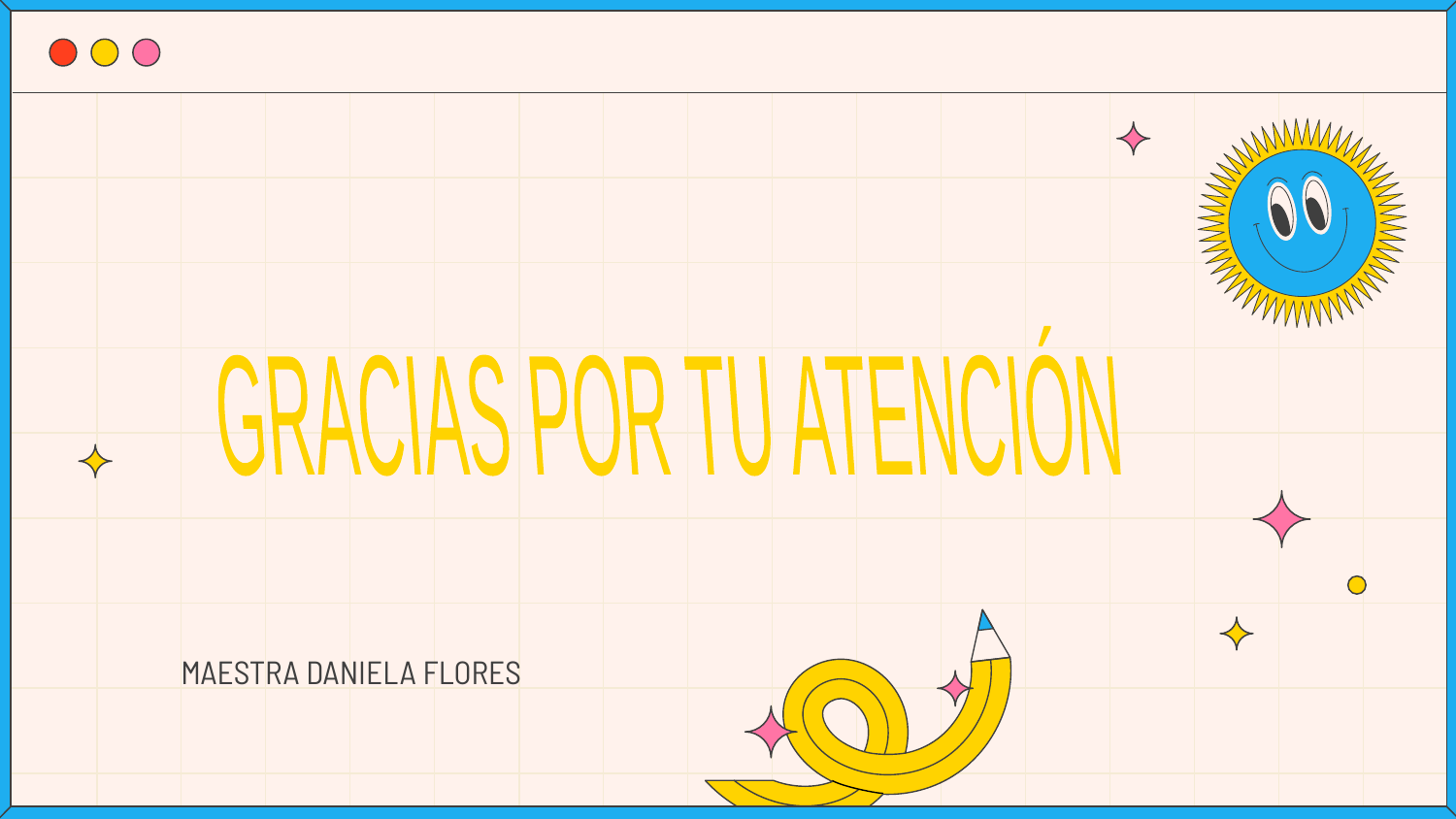

GRACIAS POR TU ATENCIÓN

 MAESTRA DANIELA FLORES